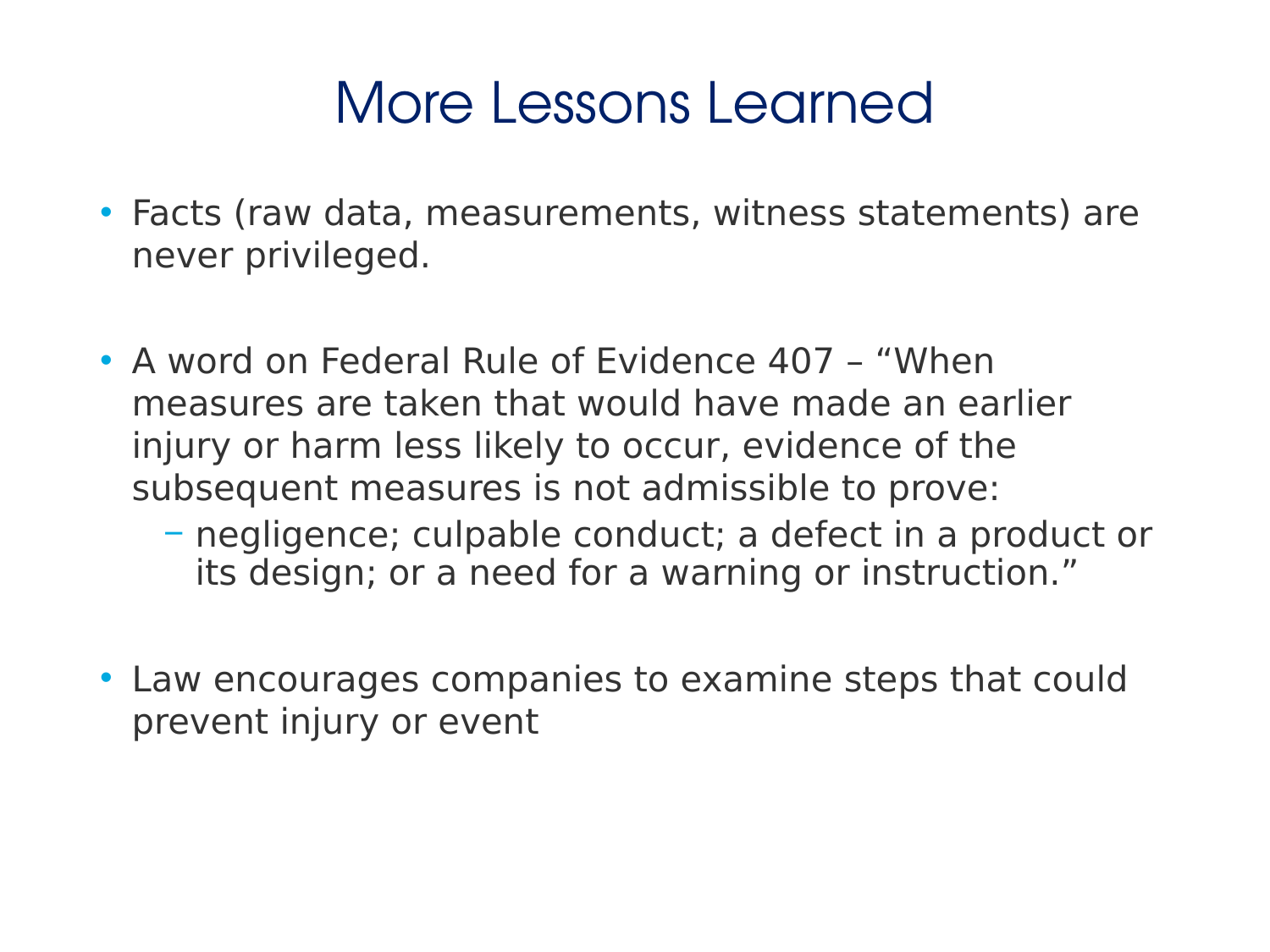

# More Lessons Learned
Facts (raw data, measurements, witness statements) are never privileged.

A word on Federal Rule of Evidence 407 – “When measures are taken that would have made an earlier injury or harm less likely to occur, evidence of the subsequent measures is not admissible to prove:
negligence; culpable conduct; a defect in a product or its design; or a need for a warning or instruction.”

Law encourages companies to examine steps that could prevent injury or event
13